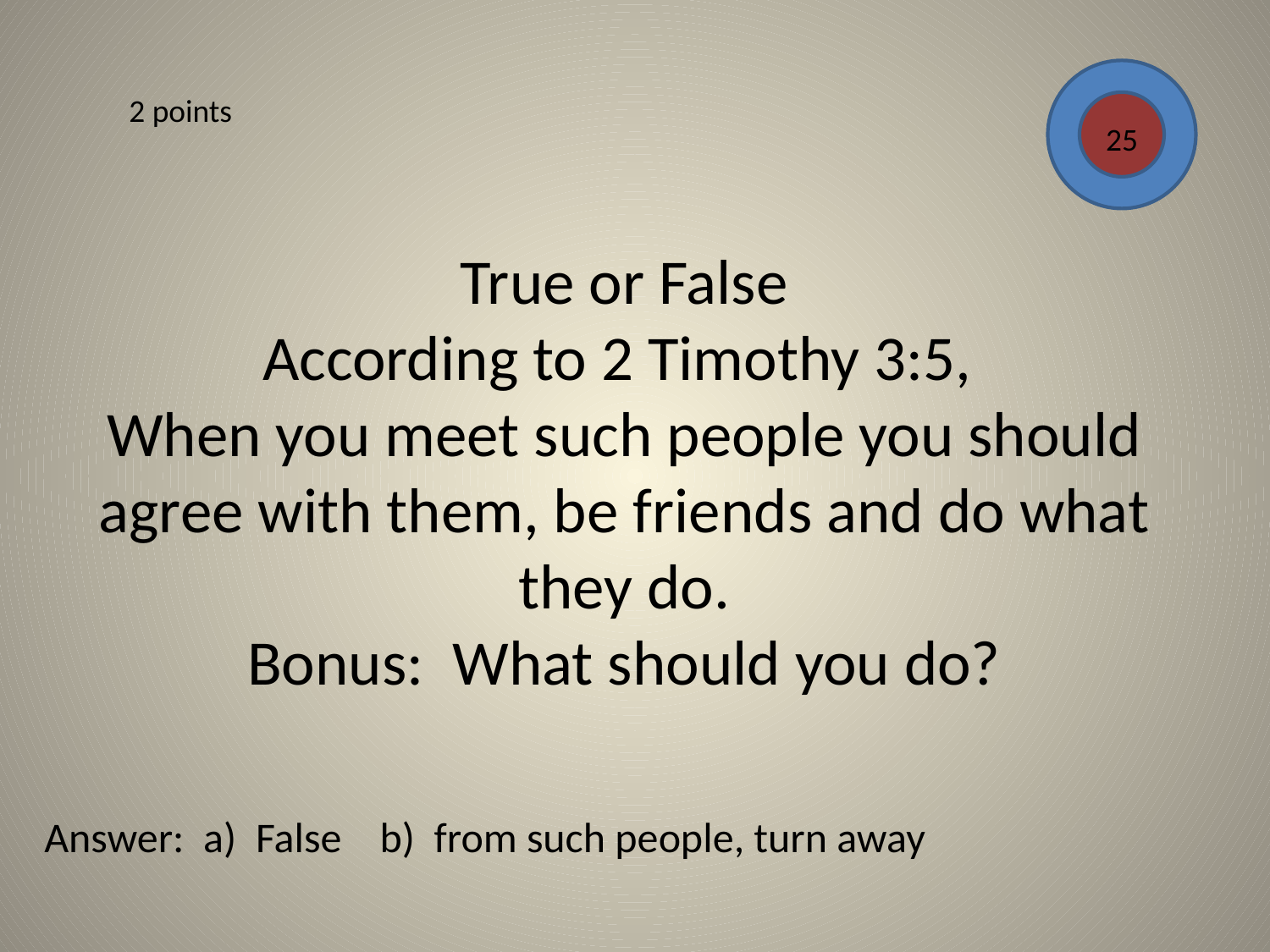

2 points

25
# True or False According to 2 Timothy 3:5, When you meet such people you should agree with them, be friends and do what they do. Bonus:  What should you do?
Answer:  a)  False    b)  from such people, turn away